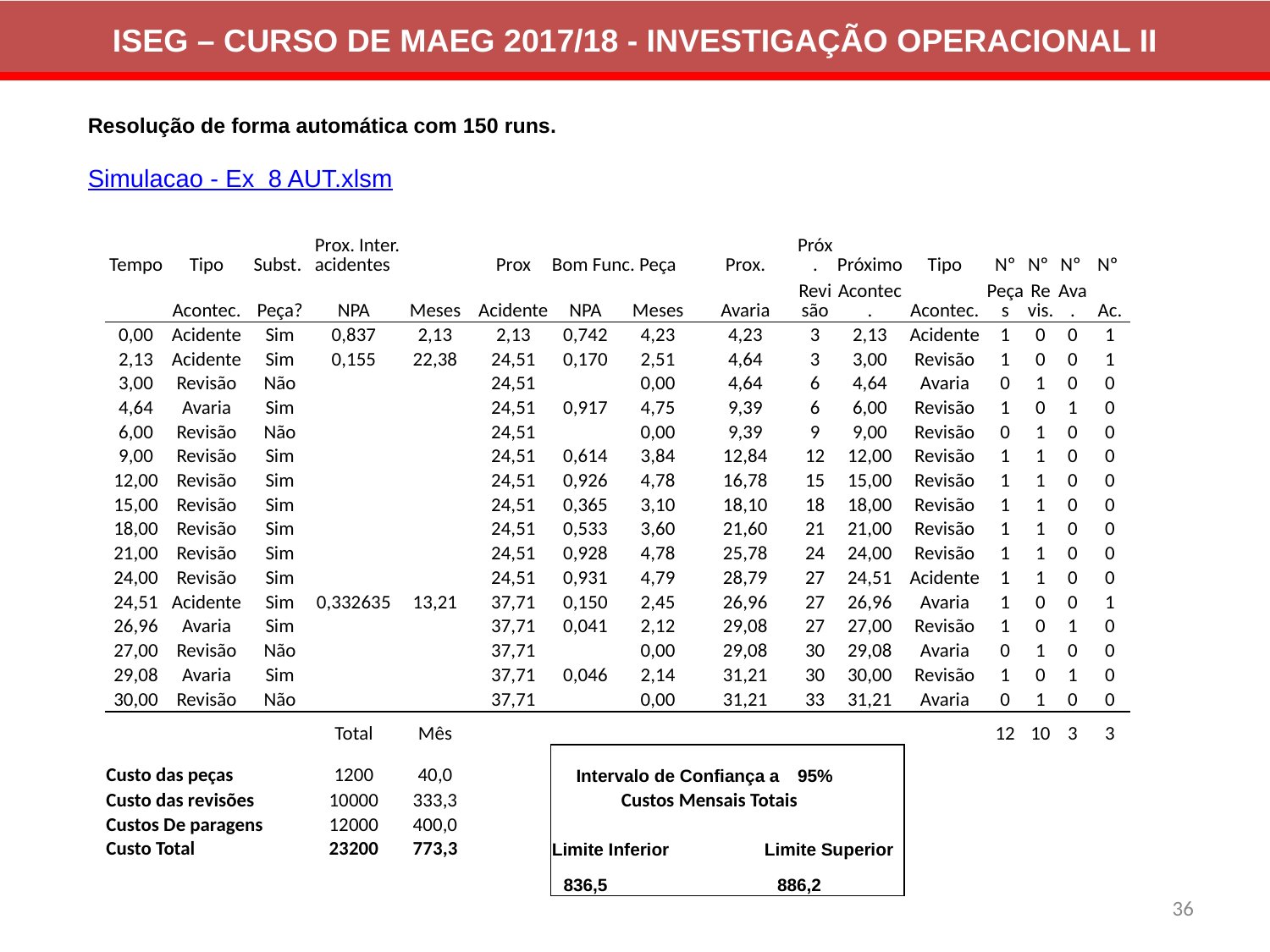

Resolução de forma automática com 150 runs.

Simulacao - Ex  8 AUT.xlsm

| Tempo | Tipo | Subst. | Prox. Inter. acidentes |  | Prox | Bom Func. Peça |  | Prox. |  | Próx. | Próximo | Tipo | Nº | Nº | Nº | Nº |
| --- | --- | --- | --- | --- | --- | --- | --- | --- | --- | --- | --- | --- | --- | --- | --- | --- |
|  | Acontec. | Peça? | NPA | Meses | Acidente | NPA | Meses | Avaria |  | Revisão | Acontec. | Acontec. | Peças | Revis. | Ava. | Ac. |
| 0,00 | Acidente | Sim | 0,837 | 2,13 | 2,13 | 0,742 | 4,23 | 4,23 |  | 3 | 2,13 | Acidente | 1 | 0 | 0 | 1 |
| 2,13 | Acidente | Sim | 0,155 | 22,38 | 24,51 | 0,170 | 2,51 | 4,64 |  | 3 | 3,00 | Revisão | 1 | 0 | 0 | 1 |
| 3,00 | Revisão | Não |  |  | 24,51 |  | 0,00 | 4,64 |  | 6 | 4,64 | Avaria | 0 | 1 | 0 | 0 |
| 4,64 | Avaria | Sim |  |  | 24,51 | 0,917 | 4,75 | 9,39 |  | 6 | 6,00 | Revisão | 1 | 0 | 1 | 0 |
| 6,00 | Revisão | Não |  |  | 24,51 |  | 0,00 | 9,39 |  | 9 | 9,00 | Revisão | 0 | 1 | 0 | 0 |
| 9,00 | Revisão | Sim |  |  | 24,51 | 0,614 | 3,84 | 12,84 |  | 12 | 12,00 | Revisão | 1 | 1 | 0 | 0 |
| 12,00 | Revisão | Sim |  |  | 24,51 | 0,926 | 4,78 | 16,78 |  | 15 | 15,00 | Revisão | 1 | 1 | 0 | 0 |
| 15,00 | Revisão | Sim |  |  | 24,51 | 0,365 | 3,10 | 18,10 |  | 18 | 18,00 | Revisão | 1 | 1 | 0 | 0 |
| 18,00 | Revisão | Sim |  |  | 24,51 | 0,533 | 3,60 | 21,60 |  | 21 | 21,00 | Revisão | 1 | 1 | 0 | 0 |
| 21,00 | Revisão | Sim |  |  | 24,51 | 0,928 | 4,78 | 25,78 |  | 24 | 24,00 | Revisão | 1 | 1 | 0 | 0 |
| 24,00 | Revisão | Sim |  |  | 24,51 | 0,931 | 4,79 | 28,79 |  | 27 | 24,51 | Acidente | 1 | 1 | 0 | 0 |
| 24,51 | Acidente | Sim | 0,332635 | 13,21 | 37,71 | 0,150 | 2,45 | 26,96 |  | 27 | 26,96 | Avaria | 1 | 0 | 0 | 1 |
| 26,96 | Avaria | Sim |  |  | 37,71 | 0,041 | 2,12 | 29,08 |  | 27 | 27,00 | Revisão | 1 | 0 | 1 | 0 |
| 27,00 | Revisão | Não |  |  | 37,71 |  | 0,00 | 29,08 |  | 30 | 29,08 | Avaria | 0 | 1 | 0 | 0 |
| 29,08 | Avaria | Sim |  |  | 37,71 | 0,046 | 2,14 | 31,21 |  | 30 | 30,00 | Revisão | 1 | 0 | 1 | 0 |
| 30,00 | Revisão | Não |  |  | 37,71 |  | 0,00 | 31,21 |  | 33 | 31,21 | Avaria | 0 | 1 | 0 | 0 |
|  |  |  | Total | Mês |  |  |  |  |  |  |  |  | 12 | 10 | 3 | 3 |
| Custo das peças |  |  | 1200 | 40,0 |  | Intervalo de Confiança a |  |  |  | 95% |  |  |  |  |  |  |
| Custo das revisões |  |  | 10000 | 333,3 |  |  | Custos Mensais Totais |  |  |  |  |  |  |  |  |  |
| Custos De paragens |  |  | 12000 | 400,0 |  |  |  |  |  |  |  |  |  |  |  |  |
| Custo Total |  |  | 23200 | 773,3 |  | Limite Inferior |  |  | Limite Superior |  |  |  |  |  |  |  |
|  |  |  |  |  |  | 836,5 |  |  | 886,2 |  |  |  |  |  |  |  |

36